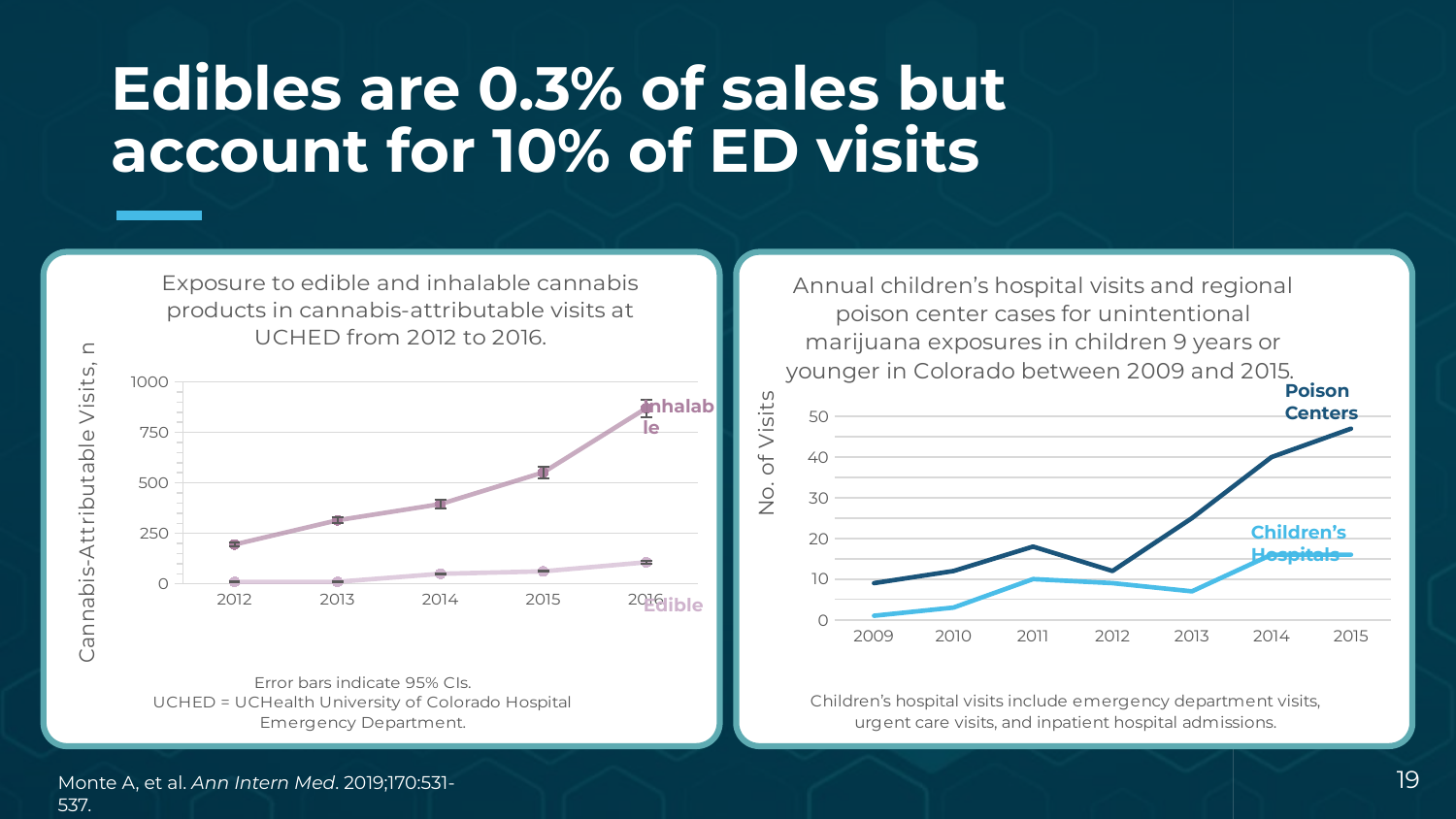

Edibles are 0.3% of sales but account for 10% of ED visits

### Chart: Exposure to edible and inhalable cannabis products in cannabis-attributable visits at UCHED from 2012 to 2016.

| Category | Edible | Inhalable |
|---|---|---|
| 2012 | 10.0 | 195.0 |
| 2013 | 10.0 | 315.0 |
| 2014 | 50.0 | 395.0 |
| 2015 | 62.0 | 552.0 |
| 2016 | 107.0 | 870.0 |

### Chart: Annual children’s hospital visits and regional poison center cases for unintentional marijuana exposures in children 9 years or younger in Colorado between 2009 and 2015.

| Category | Children's hospital visits | Poison center cases |
|---|---|---|
| 2009 | 1.0 | 9.0 |
| 2010 | 3.0 | 12.0 |
| 2011 | 10.0 | 18.0 |
| 2012 | 9.0 | 12.0 |
| 2013 | 7.0 | 25.0 |
| 2014 | 16.0 | 40.0 |
| 2015 | 16.0 | 47.0 |
Poison Centers

Inhalable

Children’s Hospitals

Edible

Monte A, et al. Ann Intern Med. 2019;170:531-537.